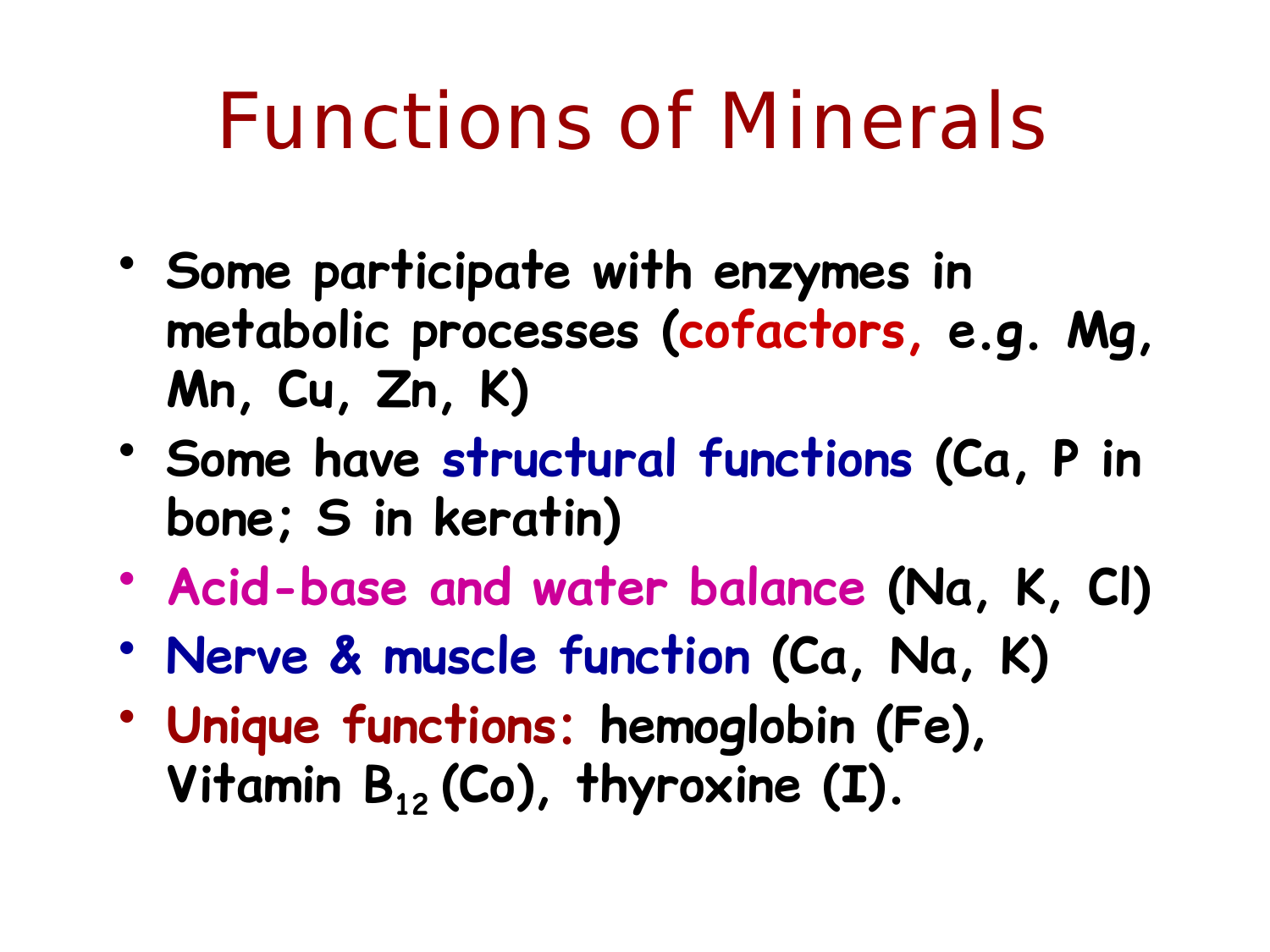

# Functions of Minerals
Some participate with enzymes in metabolic processes (cofactors, e.g. Mg, Mn, Cu, Zn, K)
Some have structural functions (Ca, P in bone; S in keratin)
Acid-base and water balance (Na, K, Cl)
Nerve & muscle function (Ca, Na, K)
Unique functions: hemoglobin (Fe), Vitamin B12 (Co), thyroxine (I).